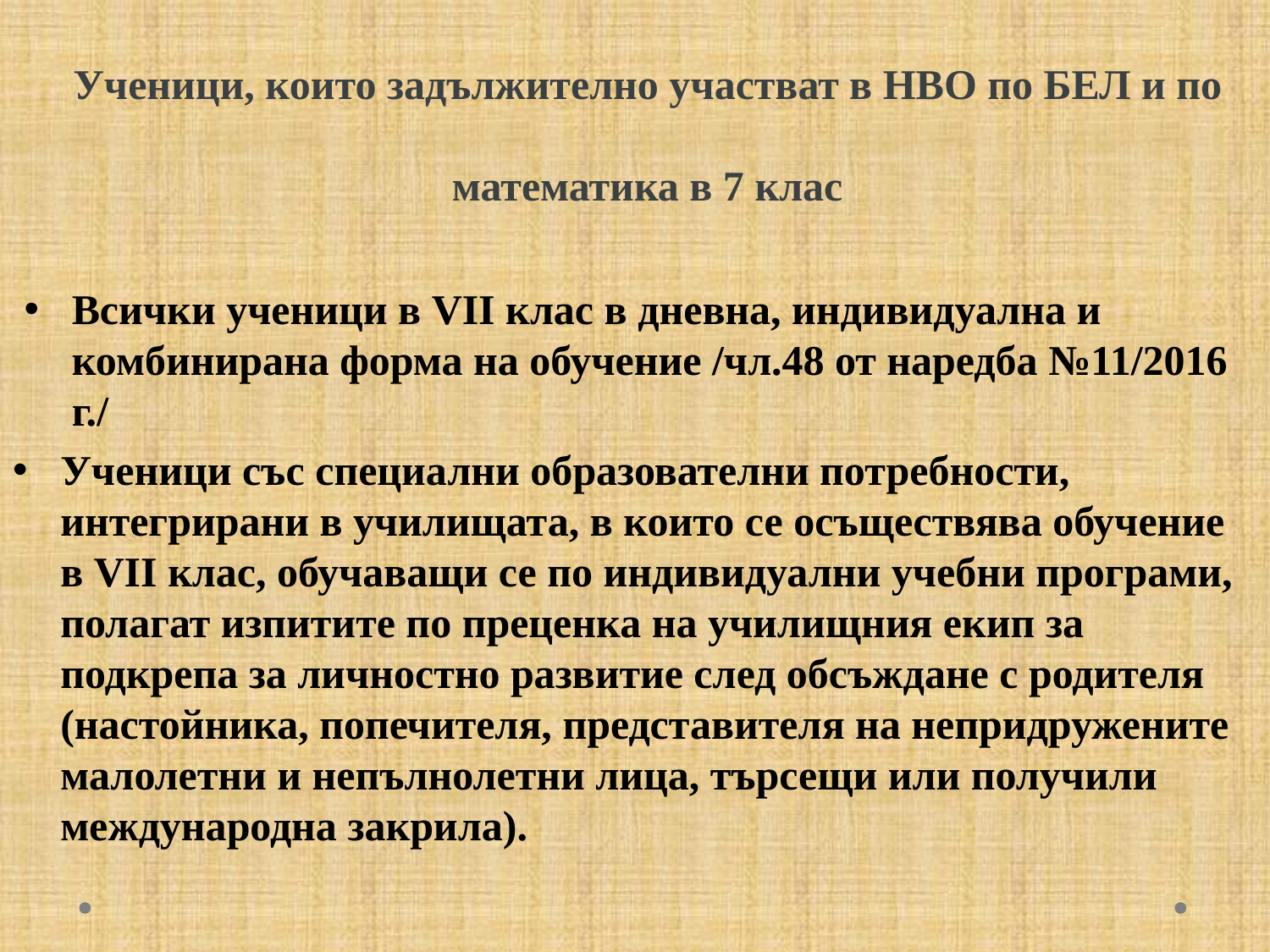

# Ученици, които задължително участват в НВО по БЕЛ и по математика в 7 клас
Всички ученици в VІІ клас в дневна, индивидуална и комбинирана форма на обучение /чл.48 от наредба №11/2016 г./
Ученици със специални образователни потребности, интегрирани в училищата, в които се осъществява обучение в VII клас, обучаващи се по индивидуални учебни програми, полагат изпитите по преценка на училищния екип за подкрепа за личностно развитие след обсъждане с родителя (настойника, попечителя, представителя на непридружените малолетни и непълнолетни лица, търсещи или получили международна закрила).